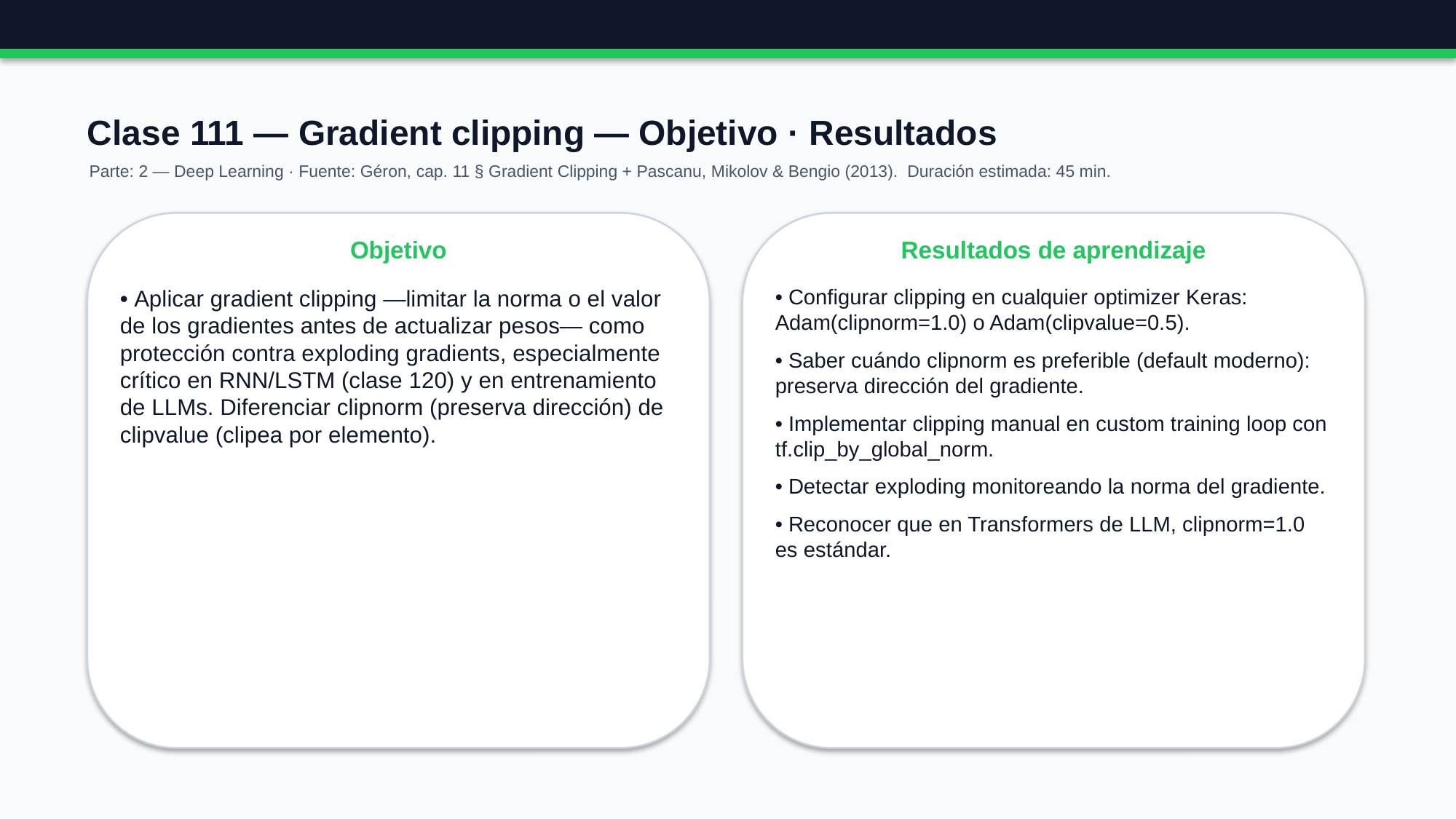

Clase 111 — Gradient clipping — Objetivo · Resultados
Parte: 2 — Deep Learning · Fuente: Géron, cap. 11 § Gradient Clipping + Pascanu, Mikolov & Bengio (2013).  Duración estimada: 45 min.

Objetivo
Resultados de aprendizaje
• Aplicar gradient clipping —limitar la norma o el valor de los gradientes antes de actualizar pesos— como protección contra exploding gradients, especialmente crítico en RNN/LSTM (clase 120) y en entrenamiento de LLMs. Diferenciar clipnorm (preserva dirección) de clipvalue (clipea por elemento).
• Configurar clipping en cualquier optimizer Keras: Adam(clipnorm=1.0) o Adam(clipvalue=0.5).
• Saber cuándo clipnorm es preferible (default moderno): preserva dirección del gradiente.
• Implementar clipping manual en custom training loop con tf.clip_by_global_norm.
• Detectar exploding monitoreando la norma del gradiente.
• Reconocer que en Transformers de LLM, clipnorm=1.0 es estándar.